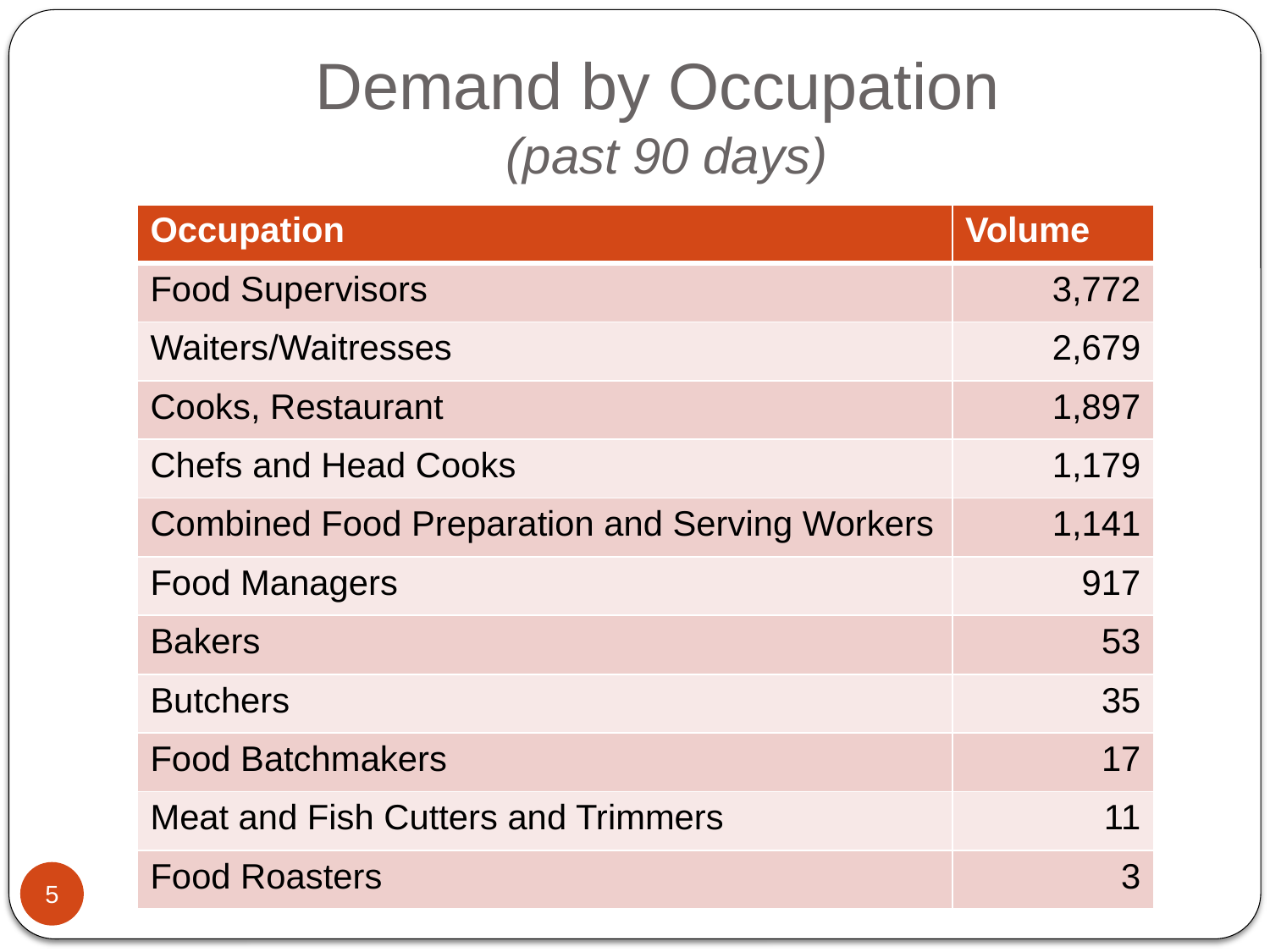

# Demand by Occupation (past 90 days)
| Occupation | Volume |
| --- | --- |
| Food Supervisors | 3,772 |
| Waiters/Waitresses | 2,679 |
| Cooks, Restaurant | 1,897 |
| Chefs and Head Cooks | 1,179 |
| Combined Food Preparation and Serving Workers | 1,141 |
| Food Managers | 917 |
| Bakers | 53 |
| Butchers | 35 |
| Food Batchmakers | 17 |
| Meat and Fish Cutters and Trimmers | 11 |
| Food Roasters | 3 |
5